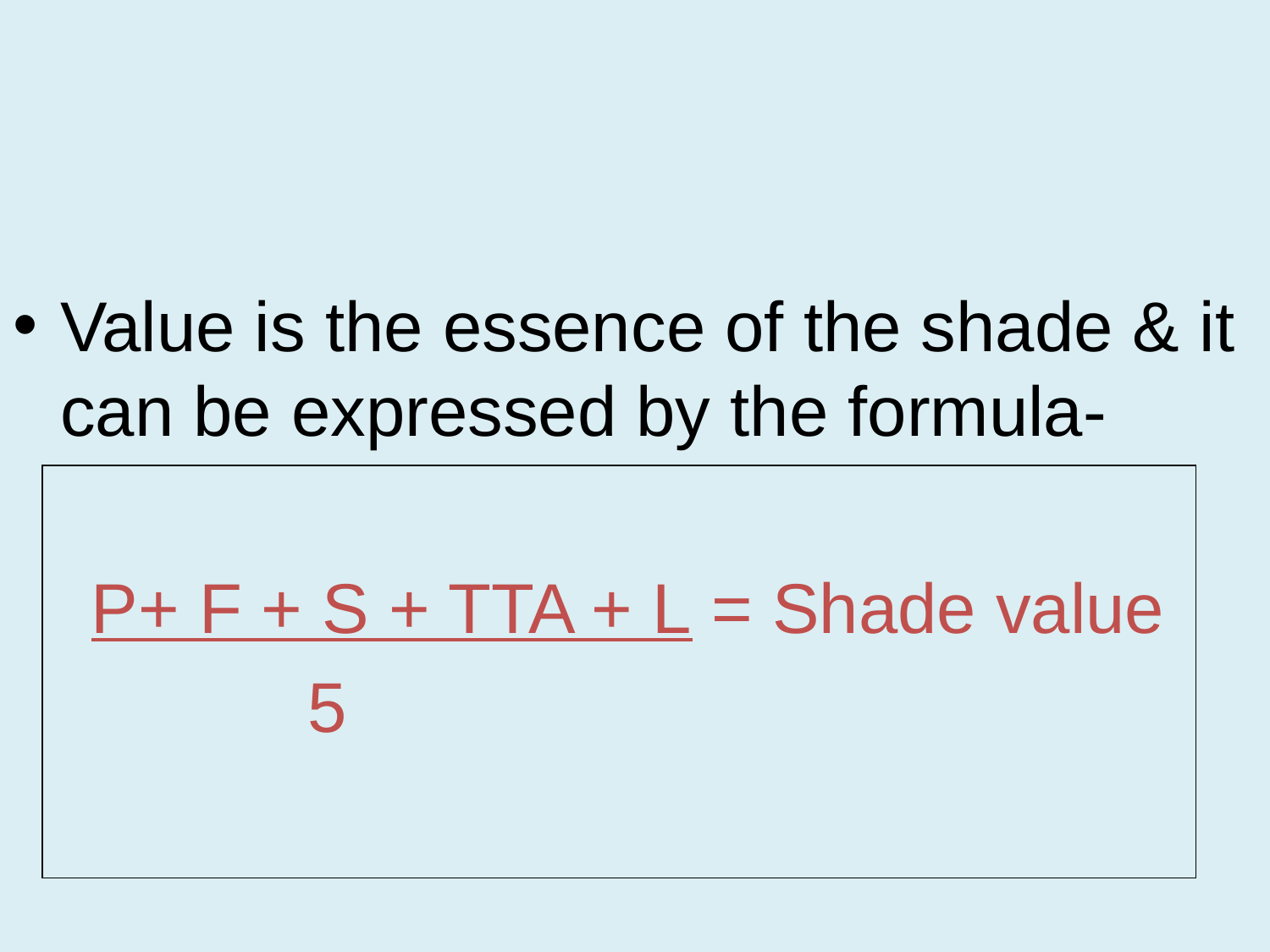

#
Value is the essence of the shade & it can be expressed by the formula-

    P+ F + S + TTA + L = Shade value
               5